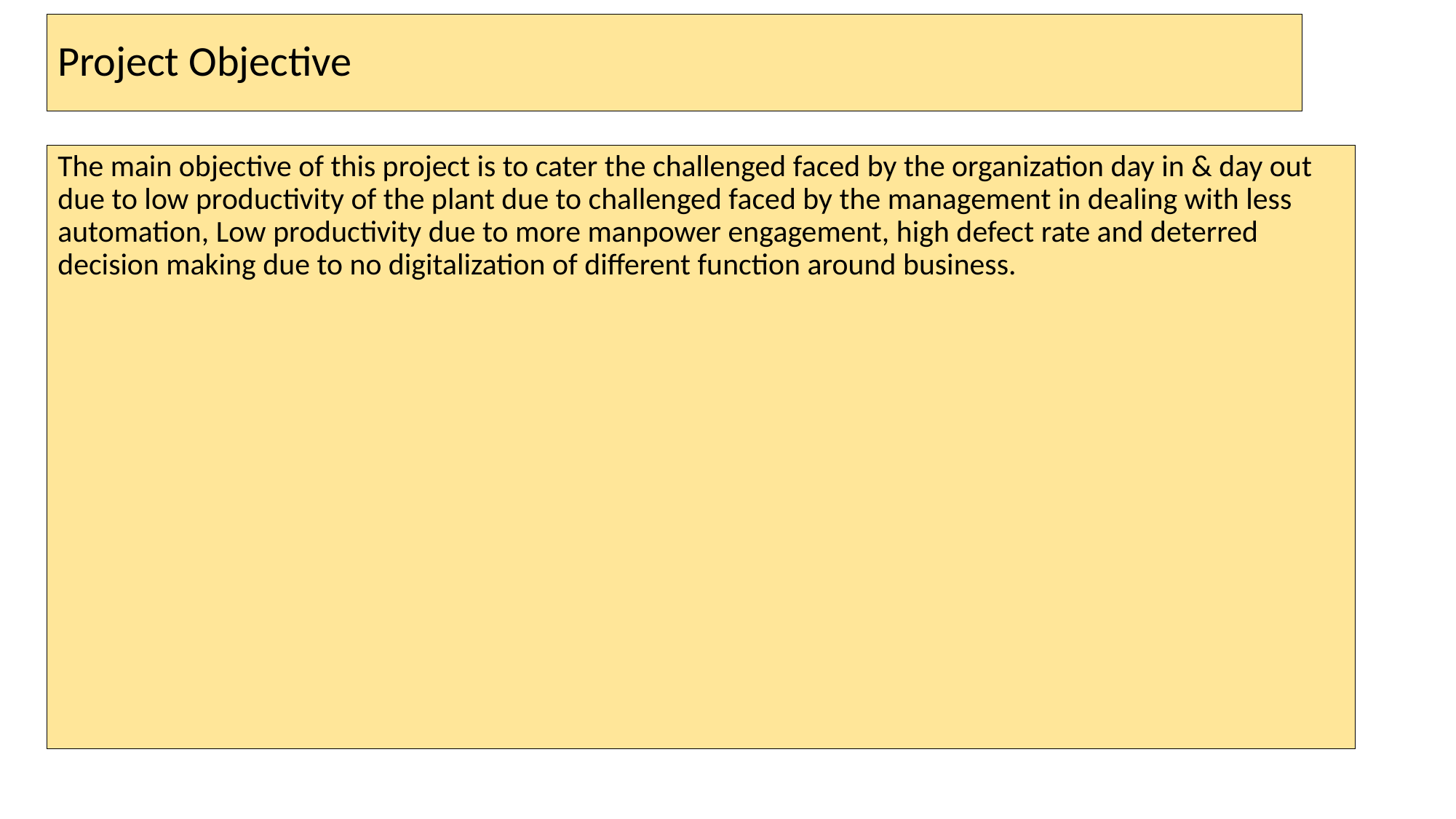

# Project Objective
The main objective of this project is to cater the challenged faced by the organization day in & day out due to low productivity of the plant due to challenged faced by the management in dealing with less automation, Low productivity due to more manpower engagement, high defect rate and deterred decision making due to no digitalization of different function around business.